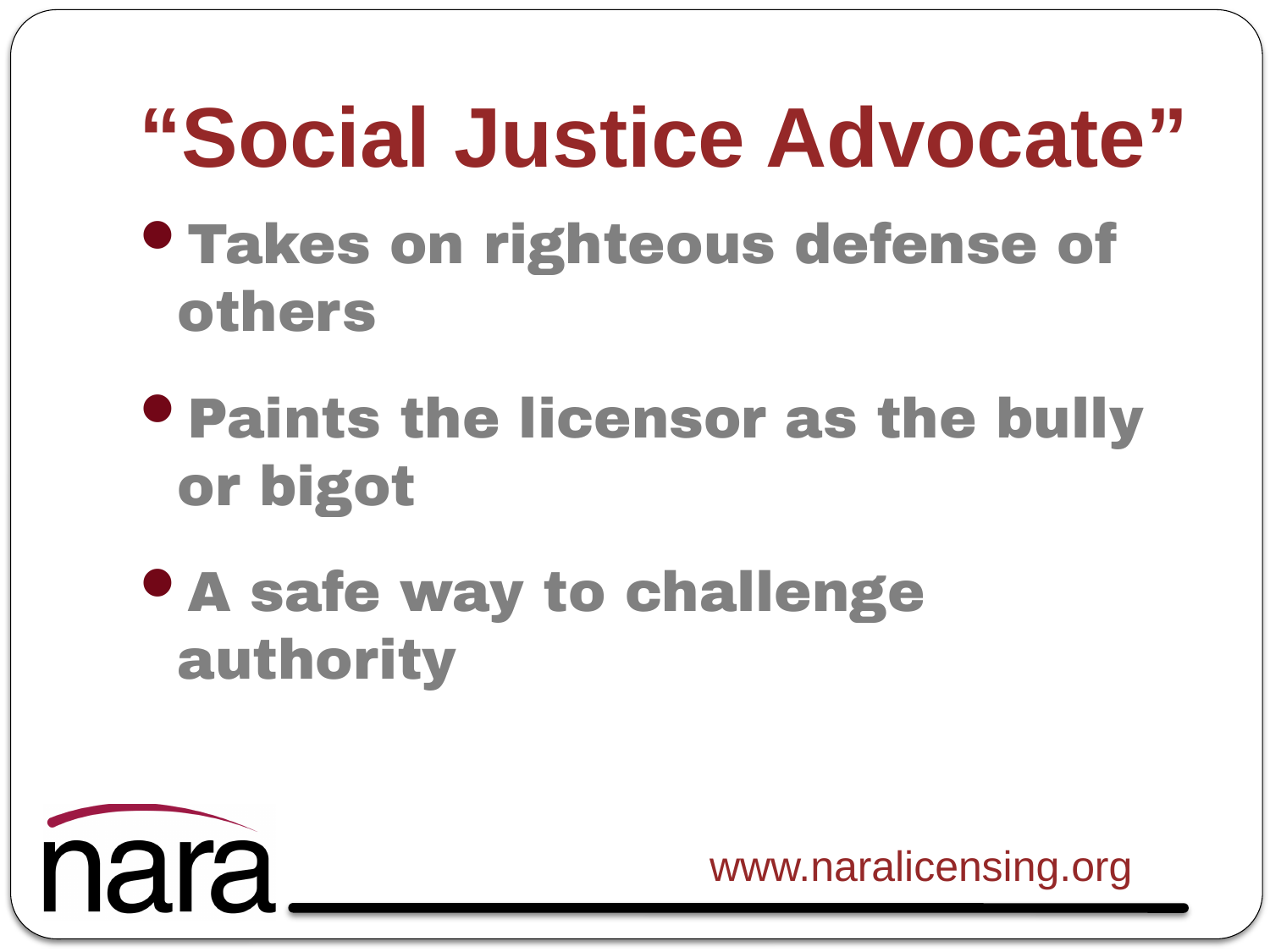

# “Social Justice Advocate”
Takes on righteous defense of others
Paints the licensor as the bully or bigot
A safe way to challenge authority